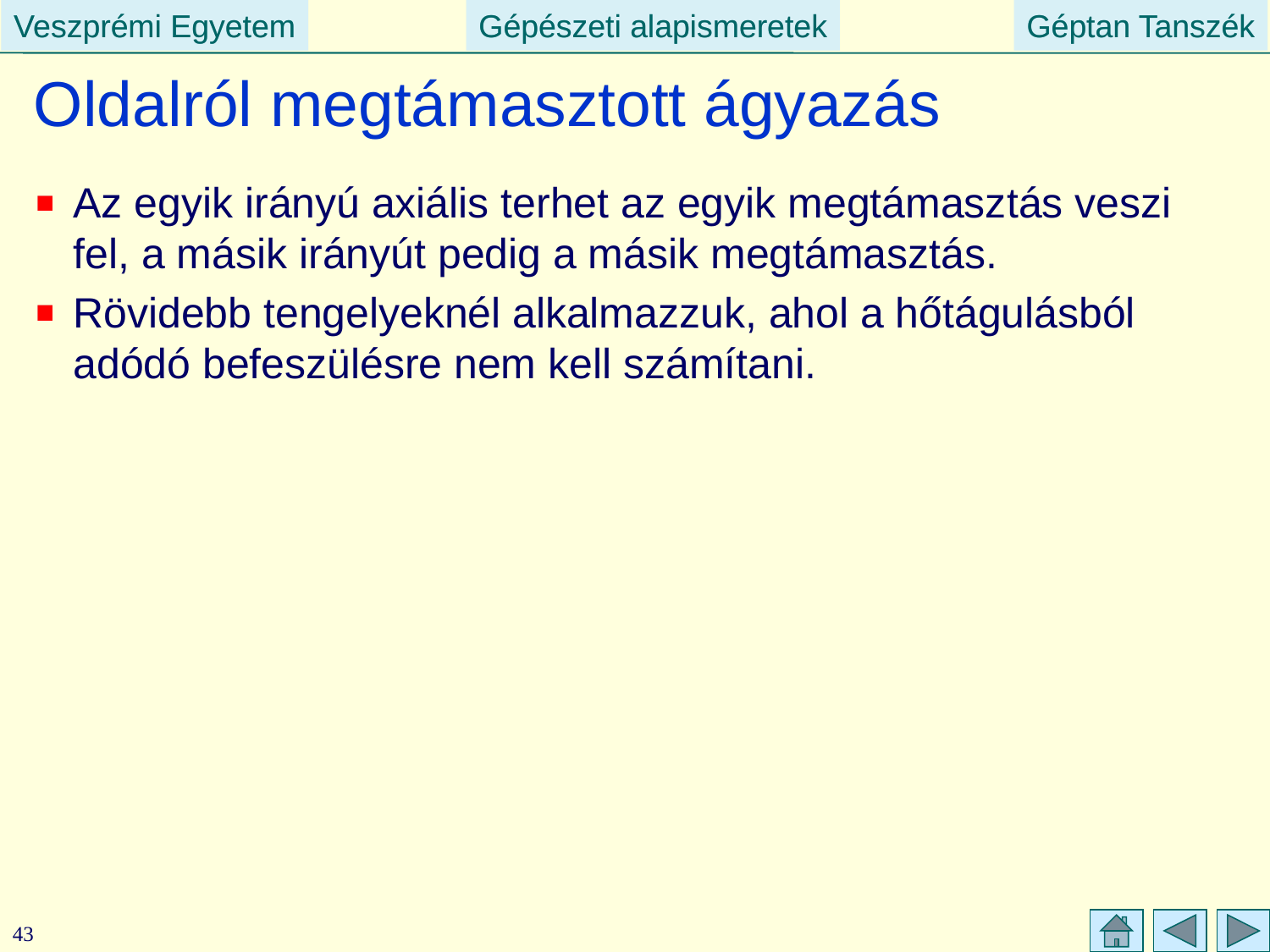

# Oldalról megtámasztott ágyazás
Az egyik irányú axiális terhet az egyik megtámasztás veszi fel, a másik irányút pedig a másik megtámasztás.
Rövidebb tengelyeknél alkalmazzuk, ahol a hőtágulásból adódó befeszülésre nem kell számítani.